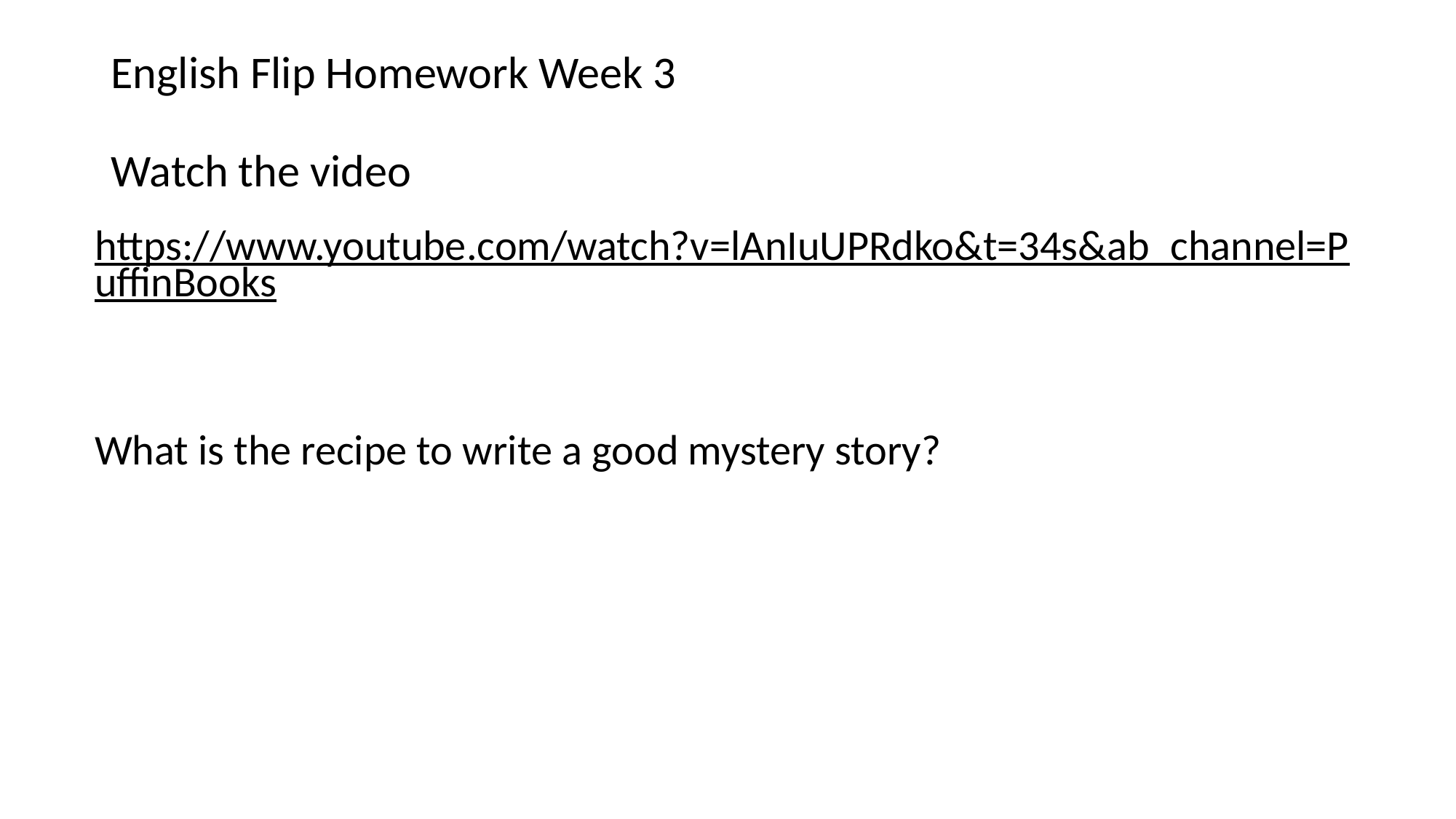

# English Flip Homework Week 3 Watch the video
https://www.youtube.com/watch?v=lAnIuUPRdko&t=34s&ab_channel=PuffinBooks

What is the recipe to write a good mystery story?